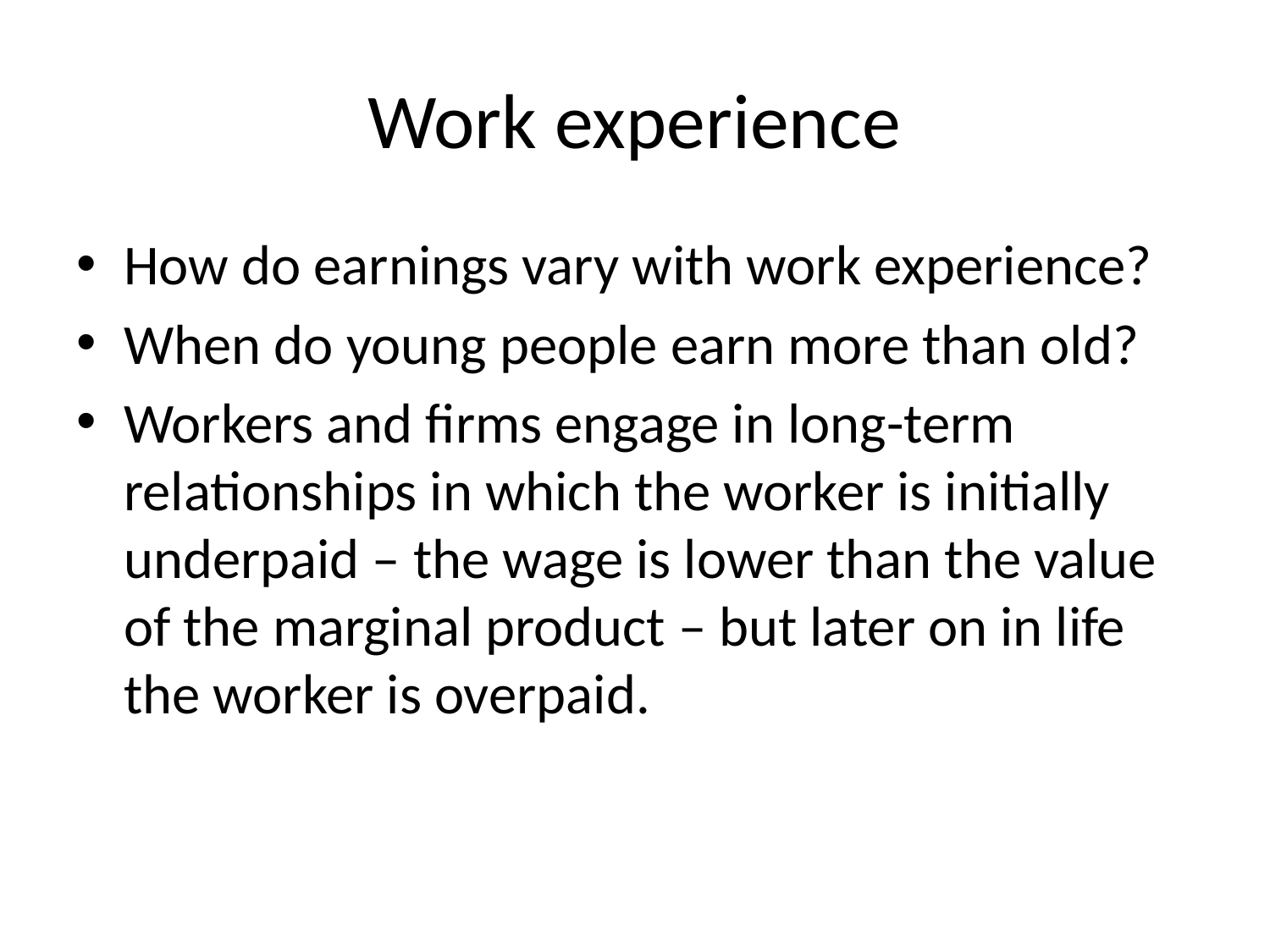

# Work experience
How do earnings vary with work experience?
When do young people earn more than old?
Workers and firms engage in long-term relationships in which the worker is initially underpaid – the wage is lower than the value of the marginal product – but later on in life the worker is overpaid.